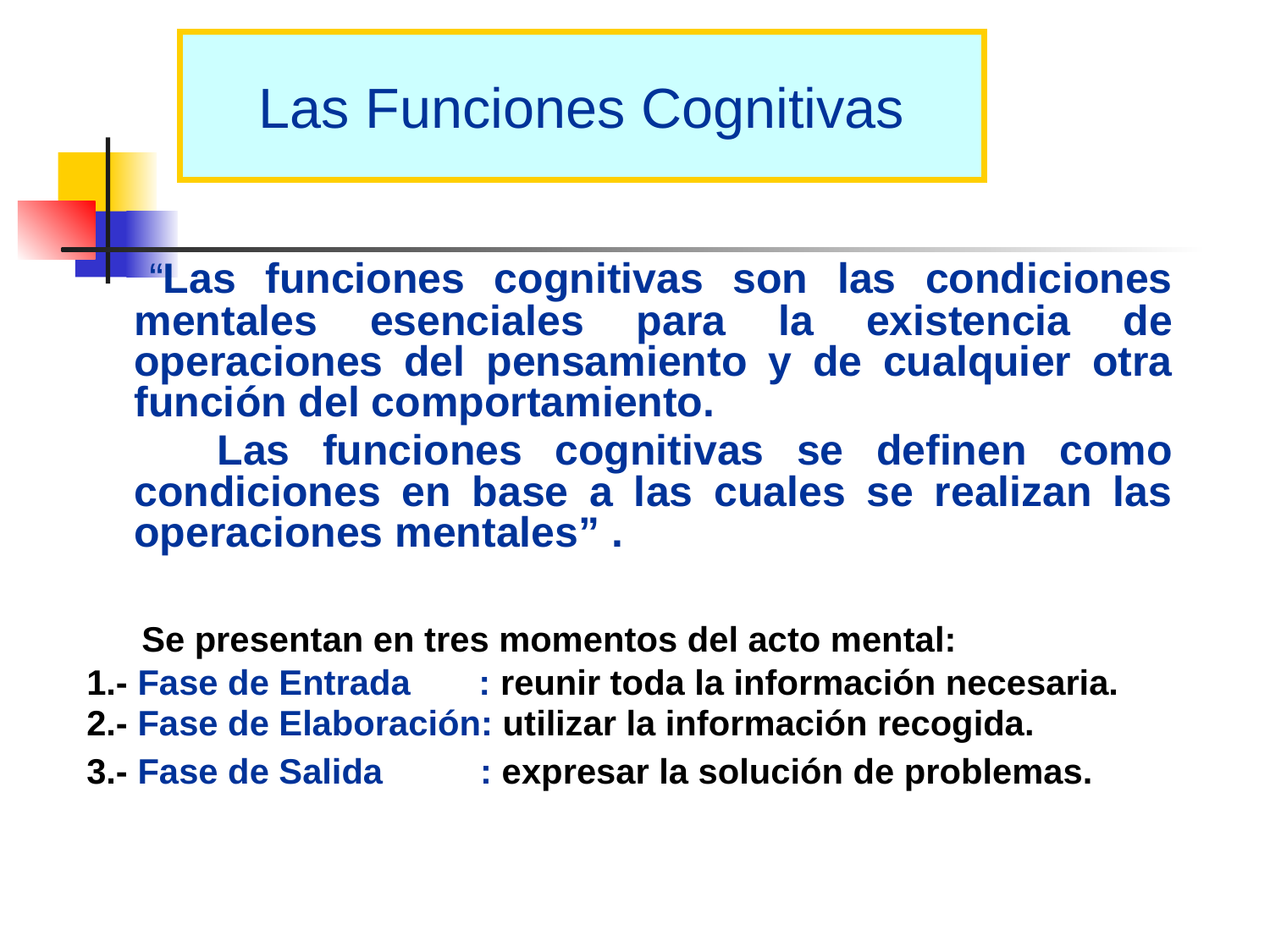

Las Funciones Cognitivas

  “Las funciones cognitivas son las condiciones mentales esenciales para la existencia de operaciones del pensamiento y de cualquier otra función del comportamiento.
    Las funciones cognitivas se definen como condiciones en base a las cuales se realizan las operaciones mentales” .

    Se presentan en tres momentos del acto mental:
1.- Fase de Entrada       : reunir toda la información necesaria.
2.- Fase de Elaboración: utilizar la información recogida.
3.- Fase de Salida          : expresar la solución de problemas.